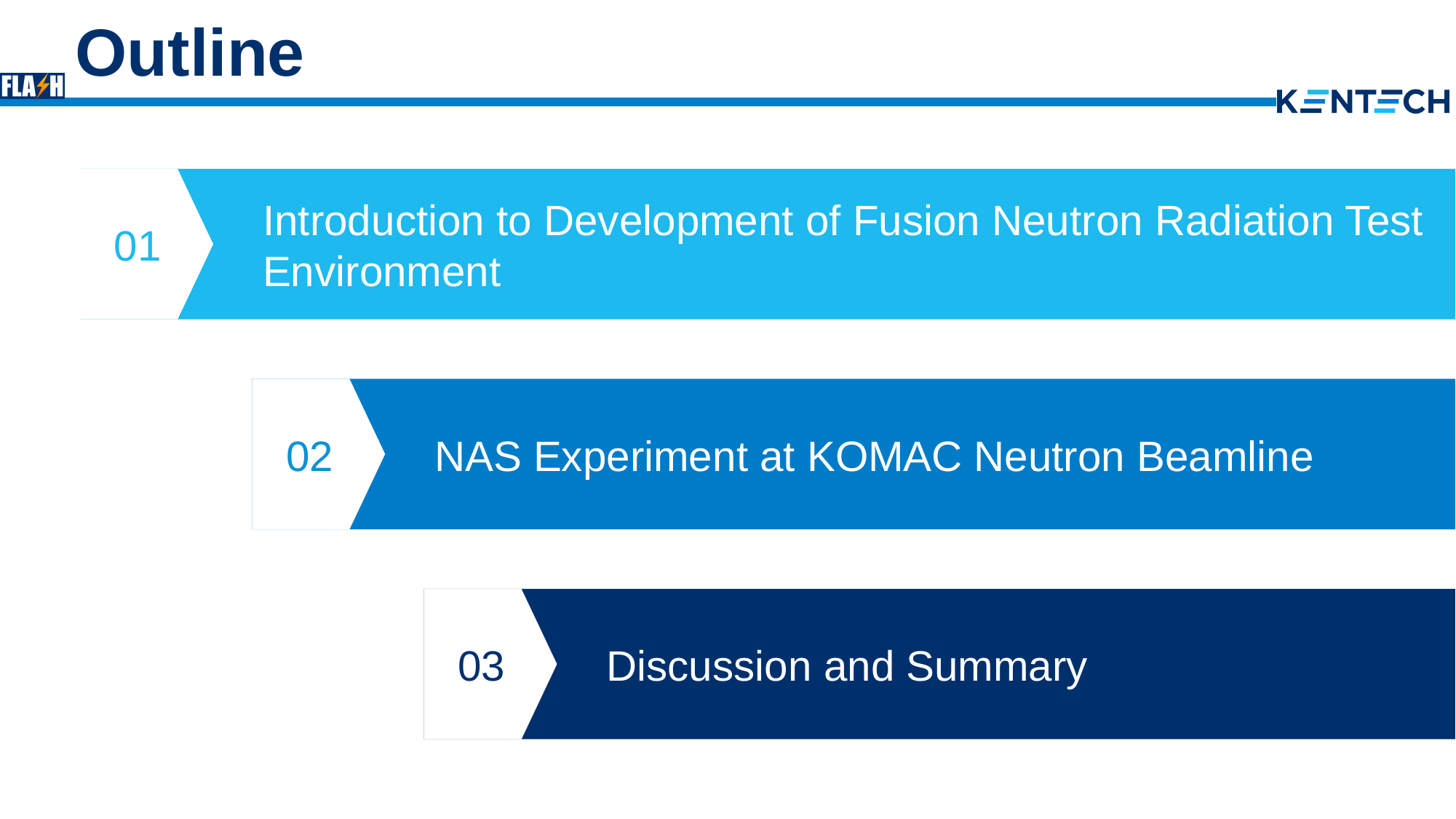

# Outline
Introduction to Development of Fusion Neutron Radiation Test Environment
01
NAS Experiment at KOMAC Neutron Beamline
02
Discussion and Summary
03